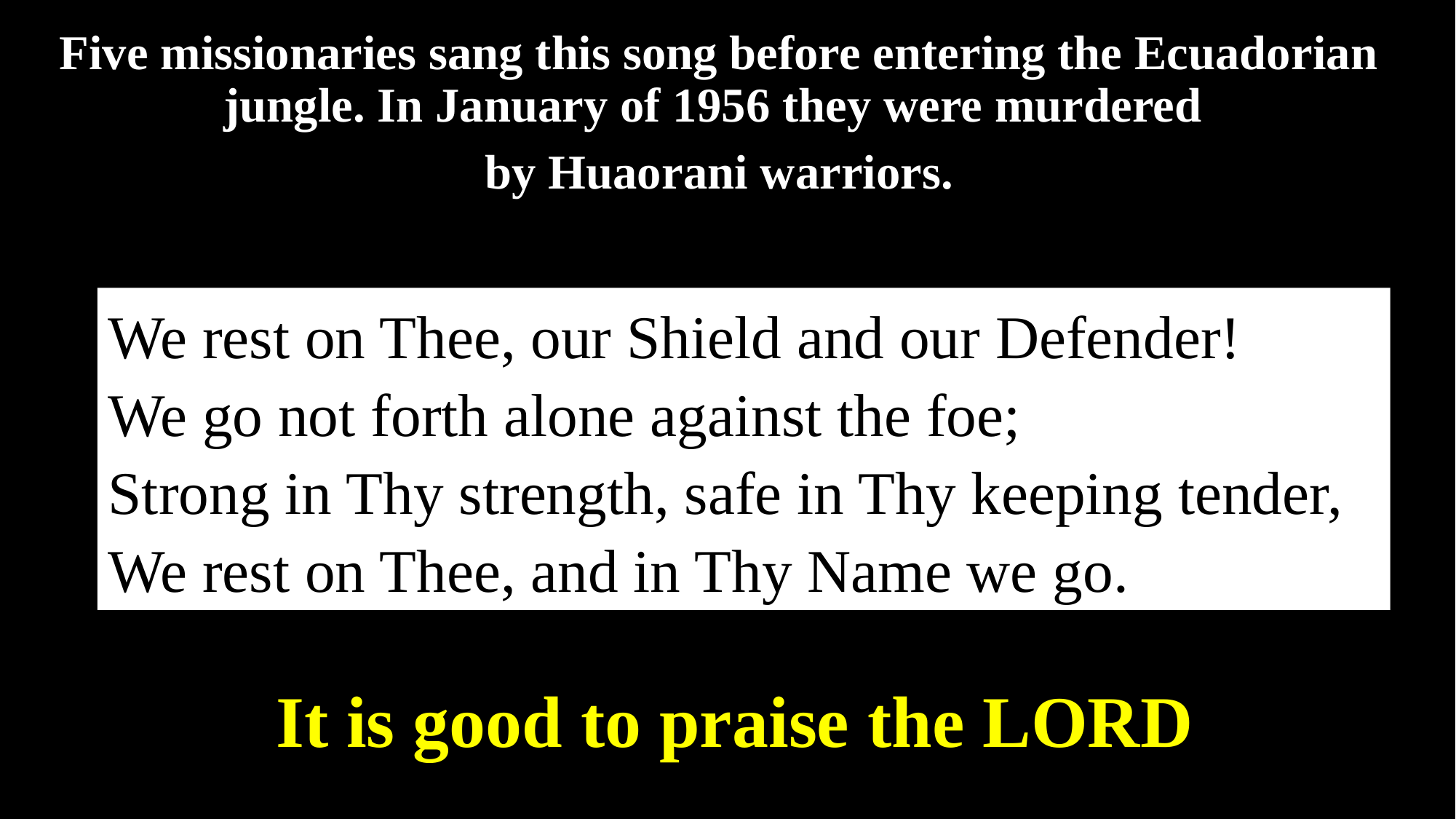

Five missionaries sang this song before entering the Ecuadorian jungle. In January of 1956 they were murdered
by Huaorani warriors.
We rest on Thee, our Shield and our Defender!
We go not forth alone against the foe;
Strong in Thy strength, safe in Thy keeping tender,
We rest on Thee, and in Thy Name we go.
It is good to praise the LORD